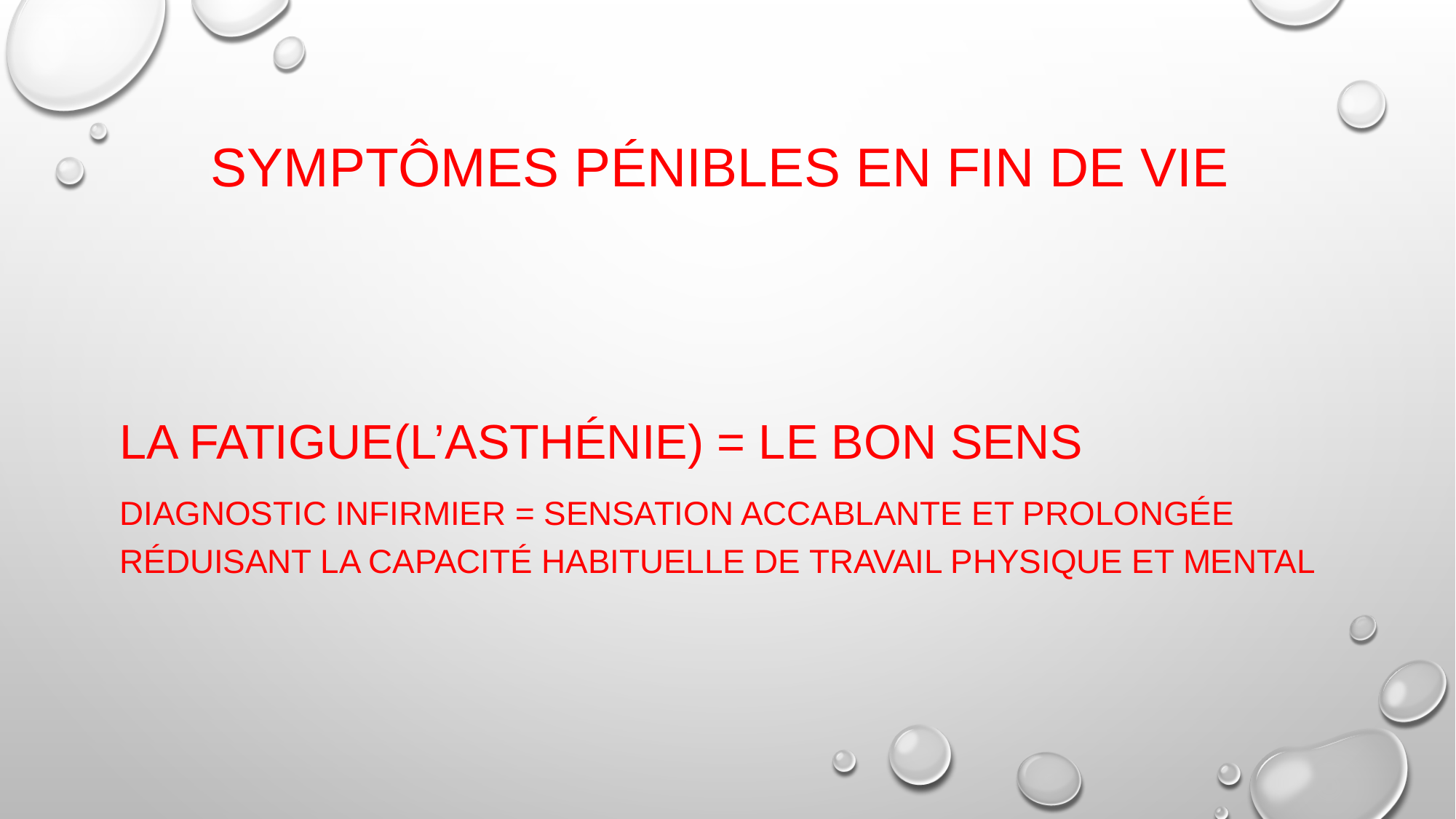

# Symptômes pénibles en fin de vie

La fatigue(L’asthénie) = le bon sens
Diagnostic infirmier = sensation accablante et prolongée réduisant la capacité habituelle de travail physique et mental